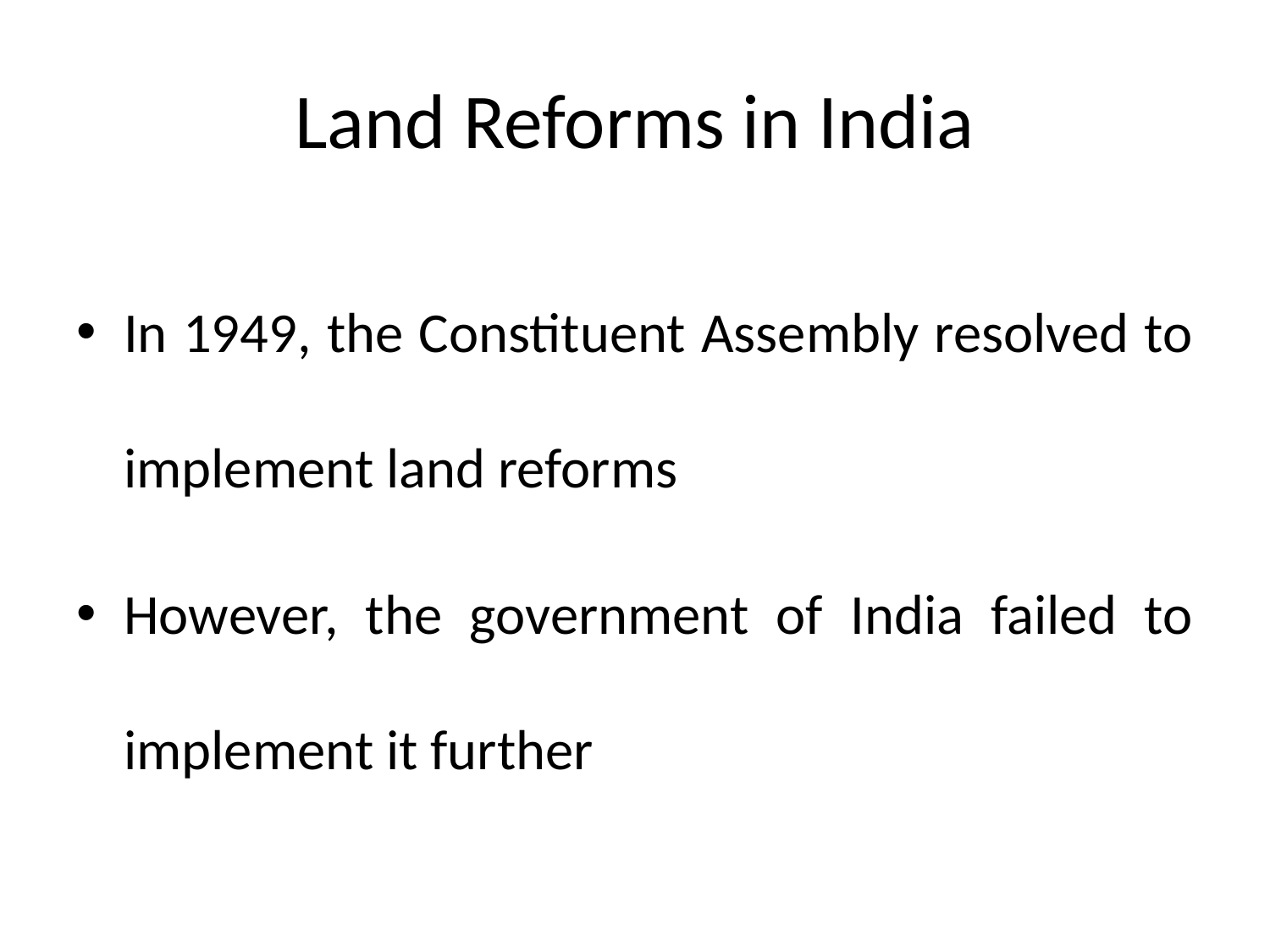

# Land Reforms in India
In 1949, the Constituent Assembly resolved to implement land reforms
However, the government of India failed to implement it further